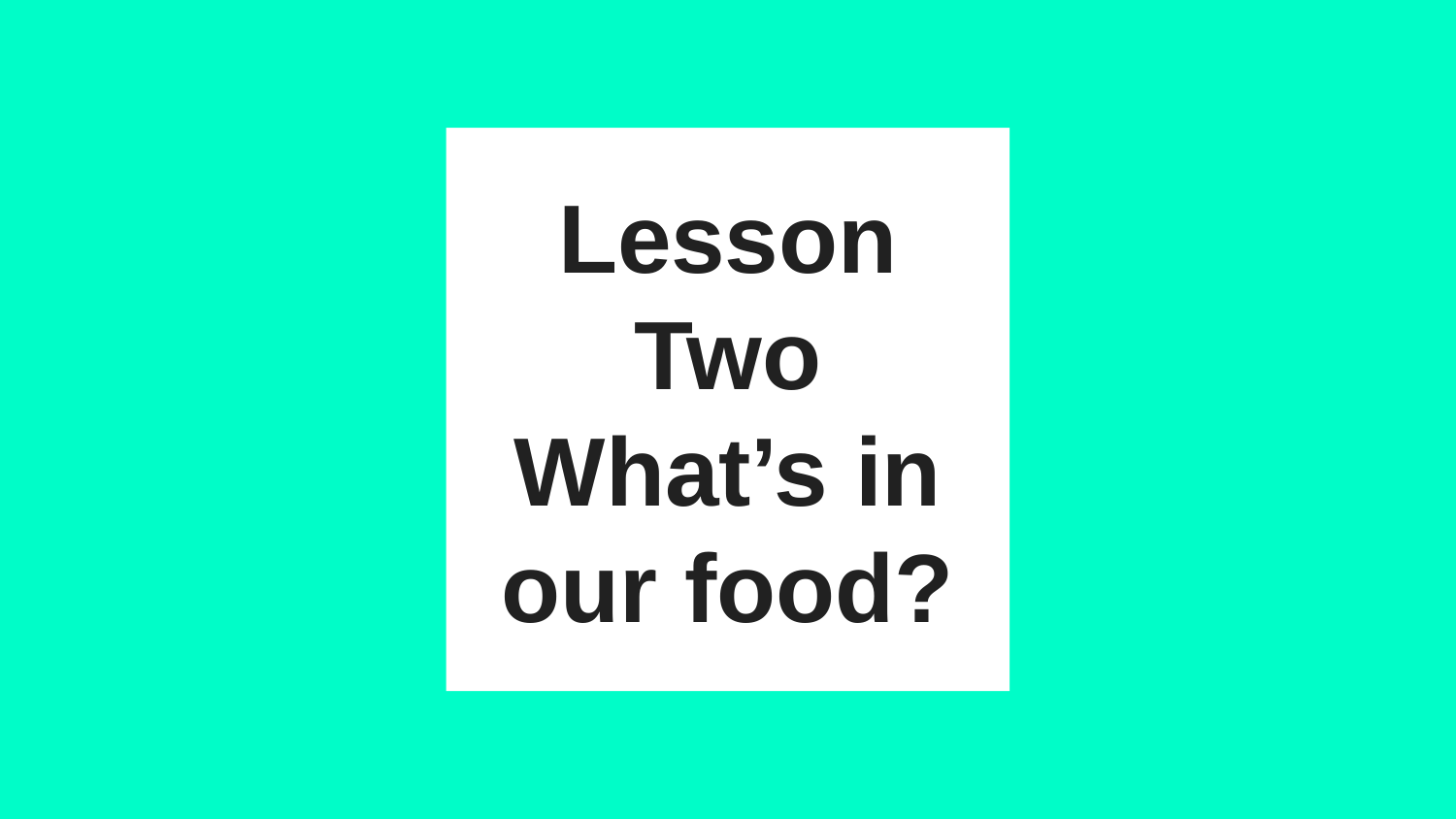

# Lesson Two
What’s in our food?